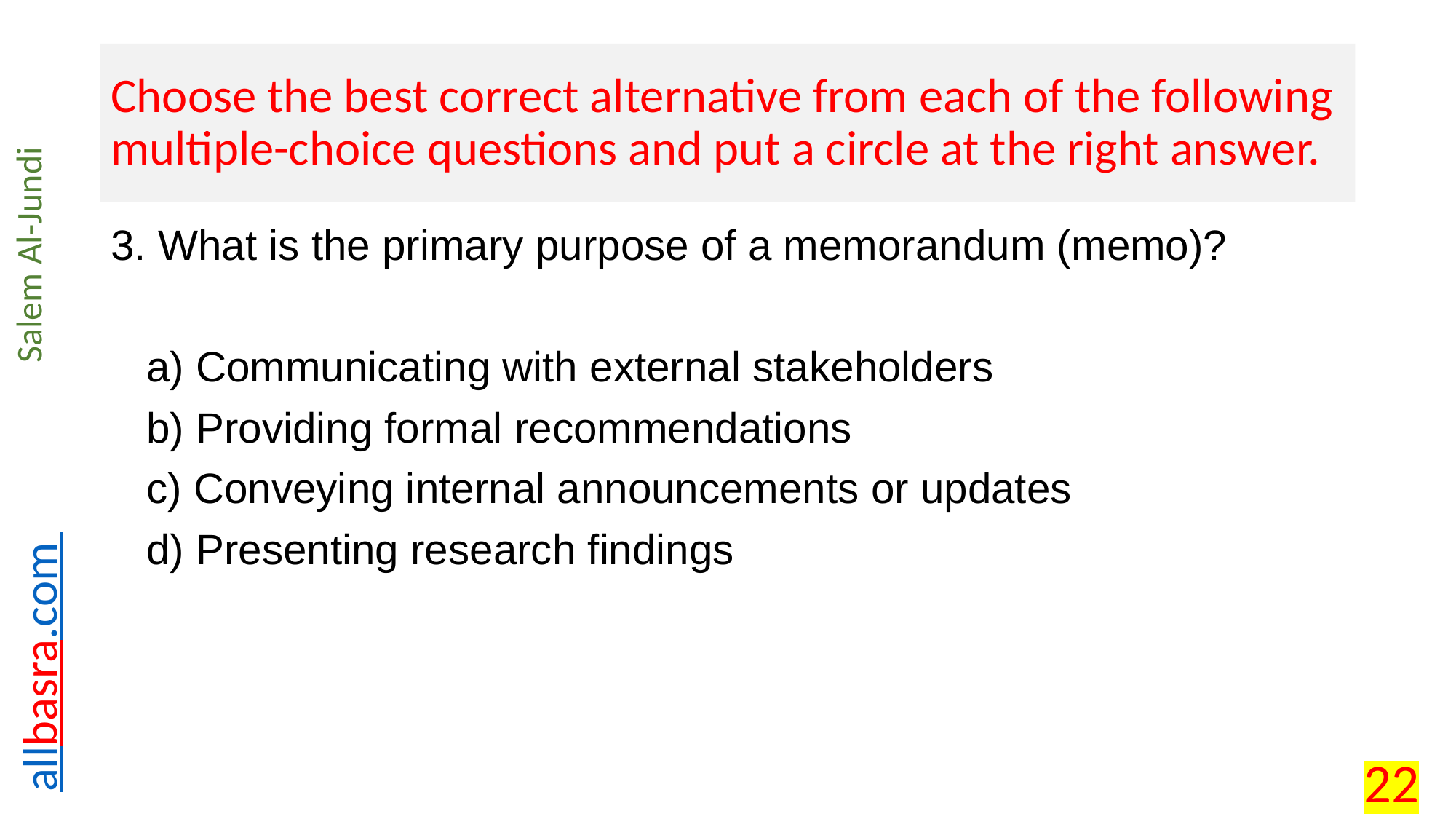

# Choose the best correct alternative from each of the following multiple-choice questions and put a circle at the right answer.
3. What is the primary purpose of a memorandum (memo)?

   a) Communicating with external stakeholders
   b) Providing formal recommendations
   c) Conveying internal announcements or updates
   d) Presenting research findings
22